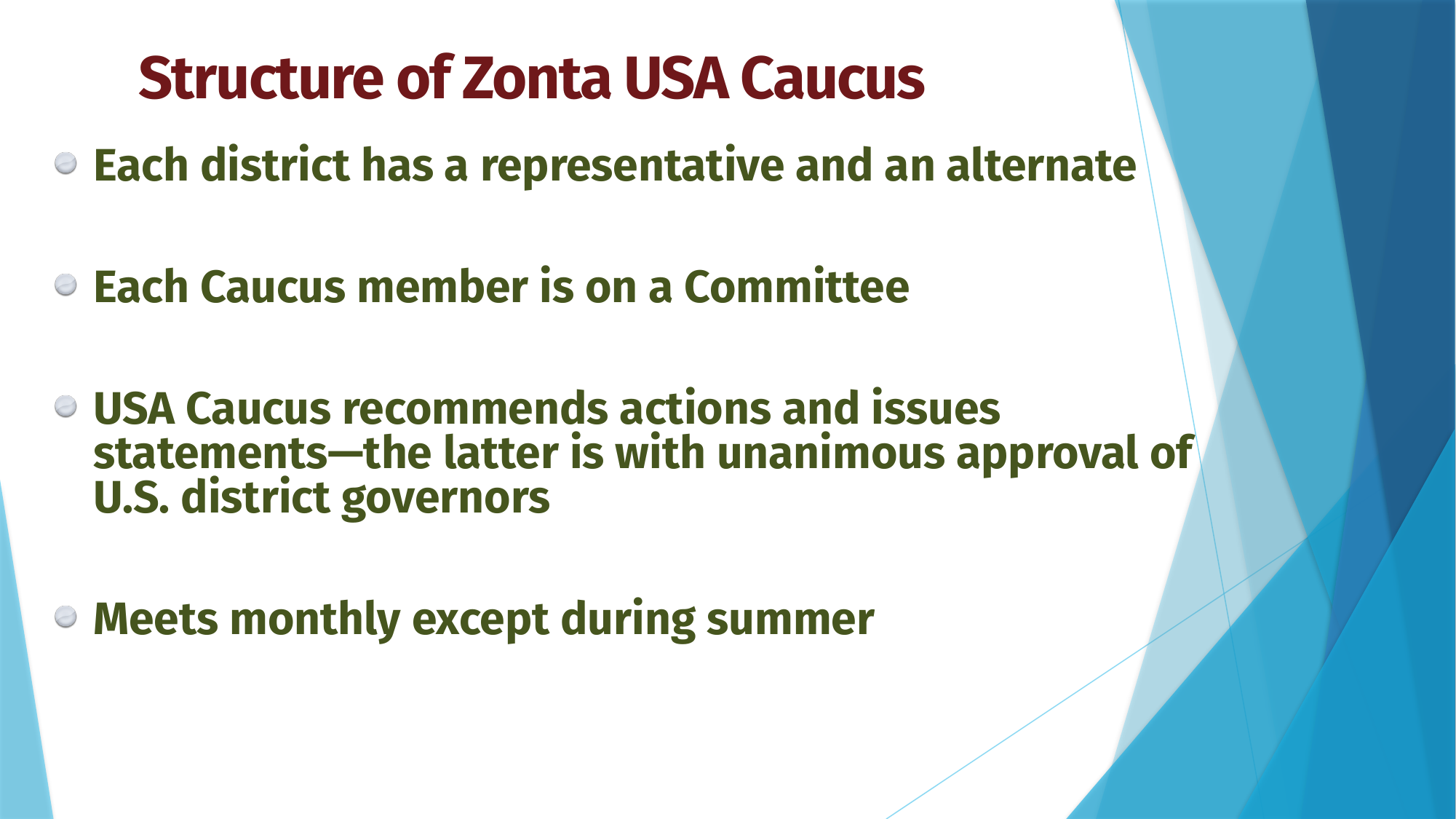

# Structure of Zonta USA Caucus
Each district has a representative and an alternate

Each Caucus member is on a Committee

USA Caucus recommends actions and issues statements—the latter is with unanimous approval of U.S. district governors

Meets monthly except during summer